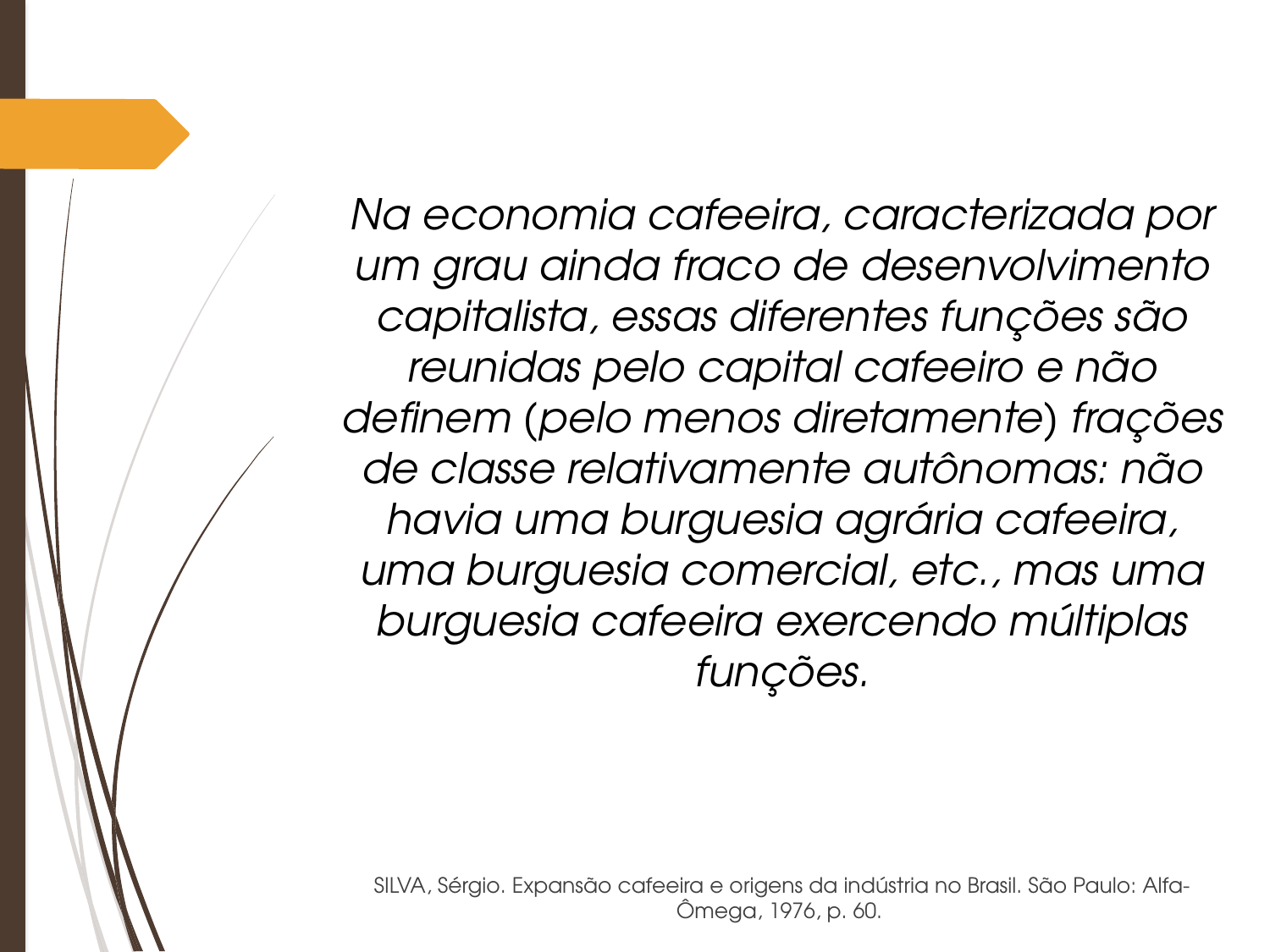

Na economia cafeeira, caracterizada por um grau ainda fraco de desenvolvimento capitalista, essas diferentes funções são reunidas pelo capital cafeeiro e não definem (pelo menos diretamente) frações de classe relativamente autônomas: não havia uma burguesia agrária cafeeira, uma burguesia comercial, etc., mas uma burguesia cafeeira exercendo múltiplas funções.
SILVA, Sérgio. Expansão cafeeira e origens da indústria no Brasil. São Paulo: Alfa-Ômega, 1976, p. 60.